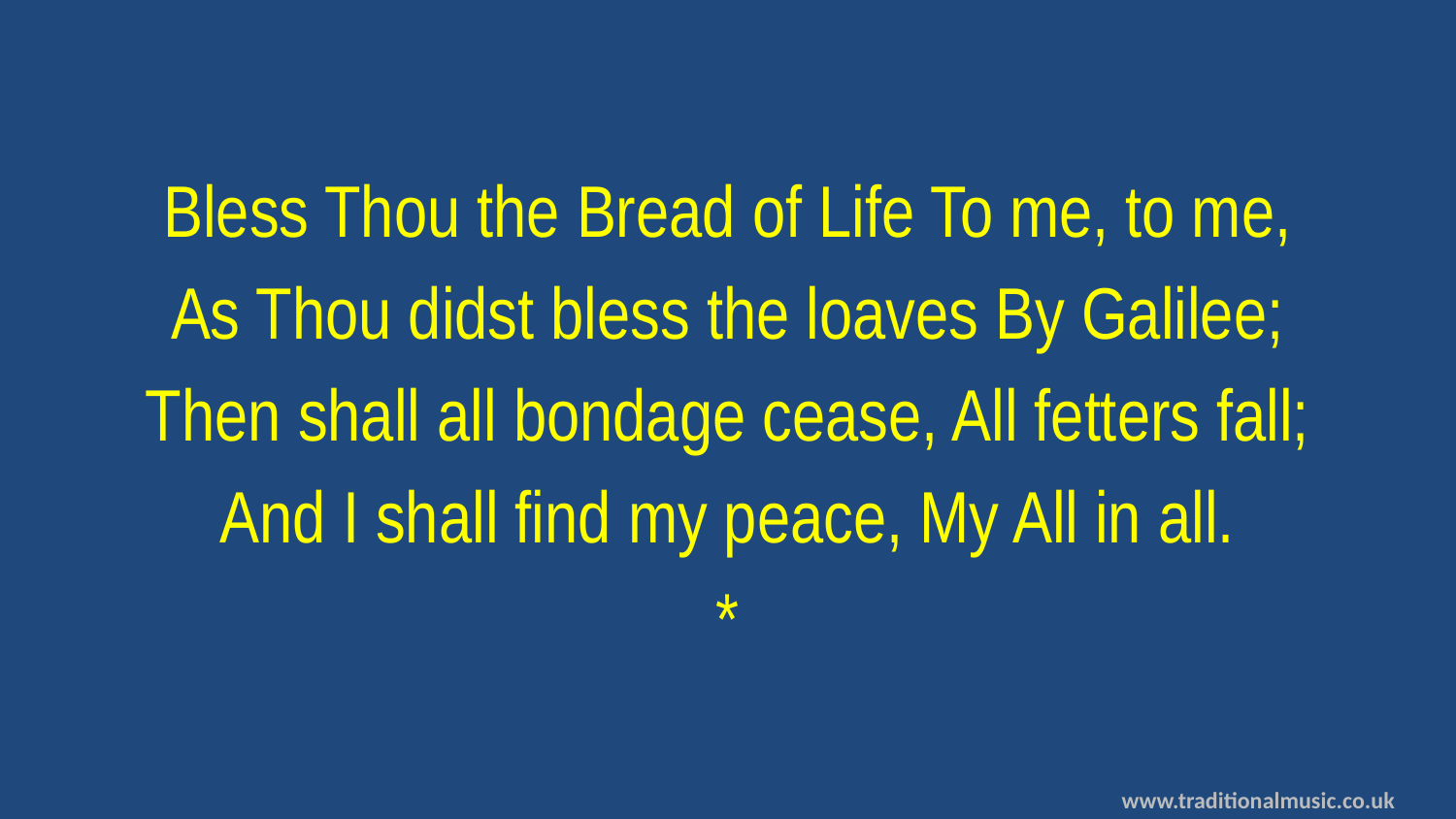

Bless Thou the Bread of Life To me, to me,
As Thou didst bless the loaves By Galilee;
Then shall all bondage cease, All fetters fall;
And I shall find my peace, My All in all.
*